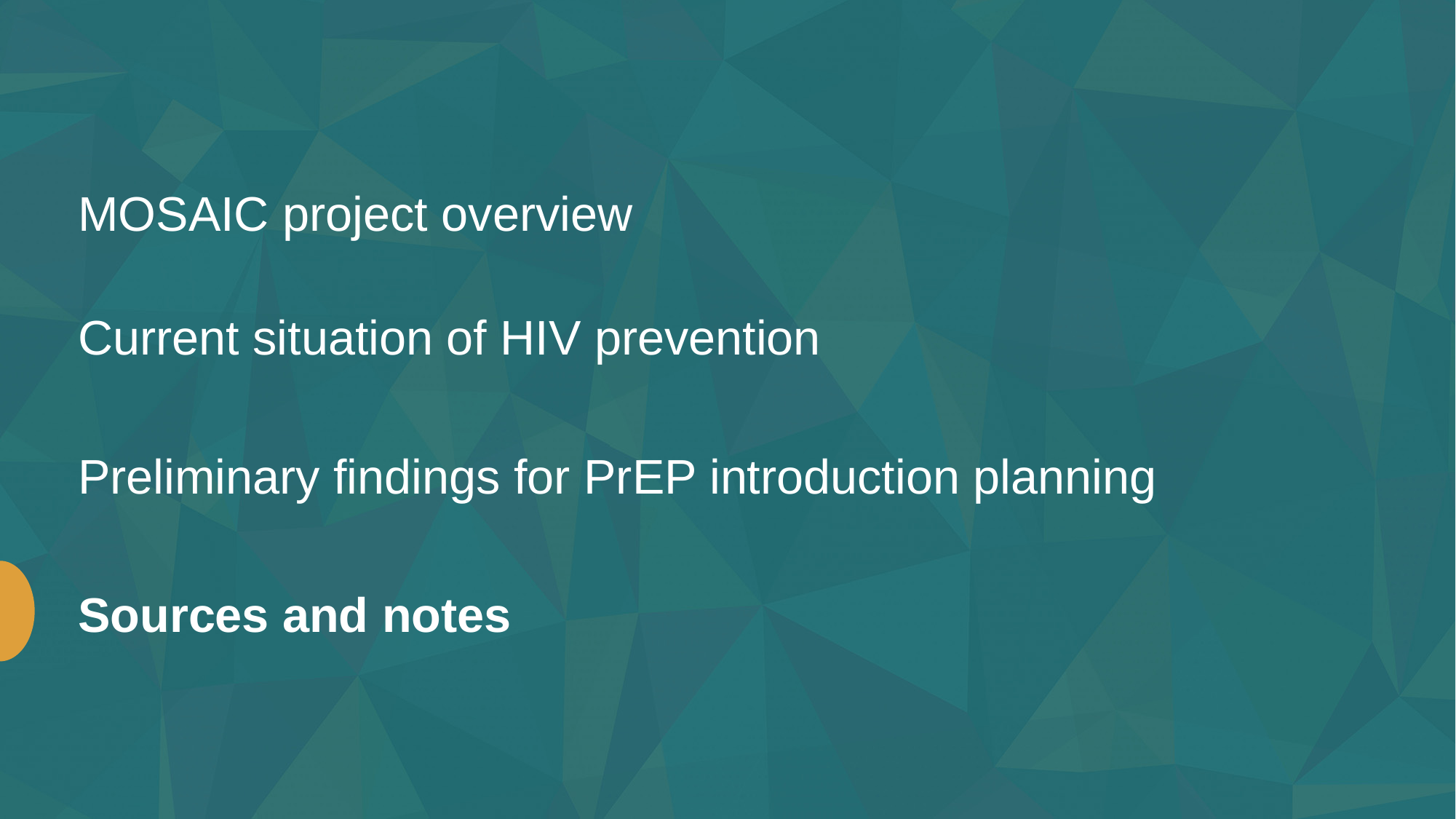

MOSAIC project overview
Current situation of HIV prevention
Preliminary findings for PrEP introduction planning

Sources and notes